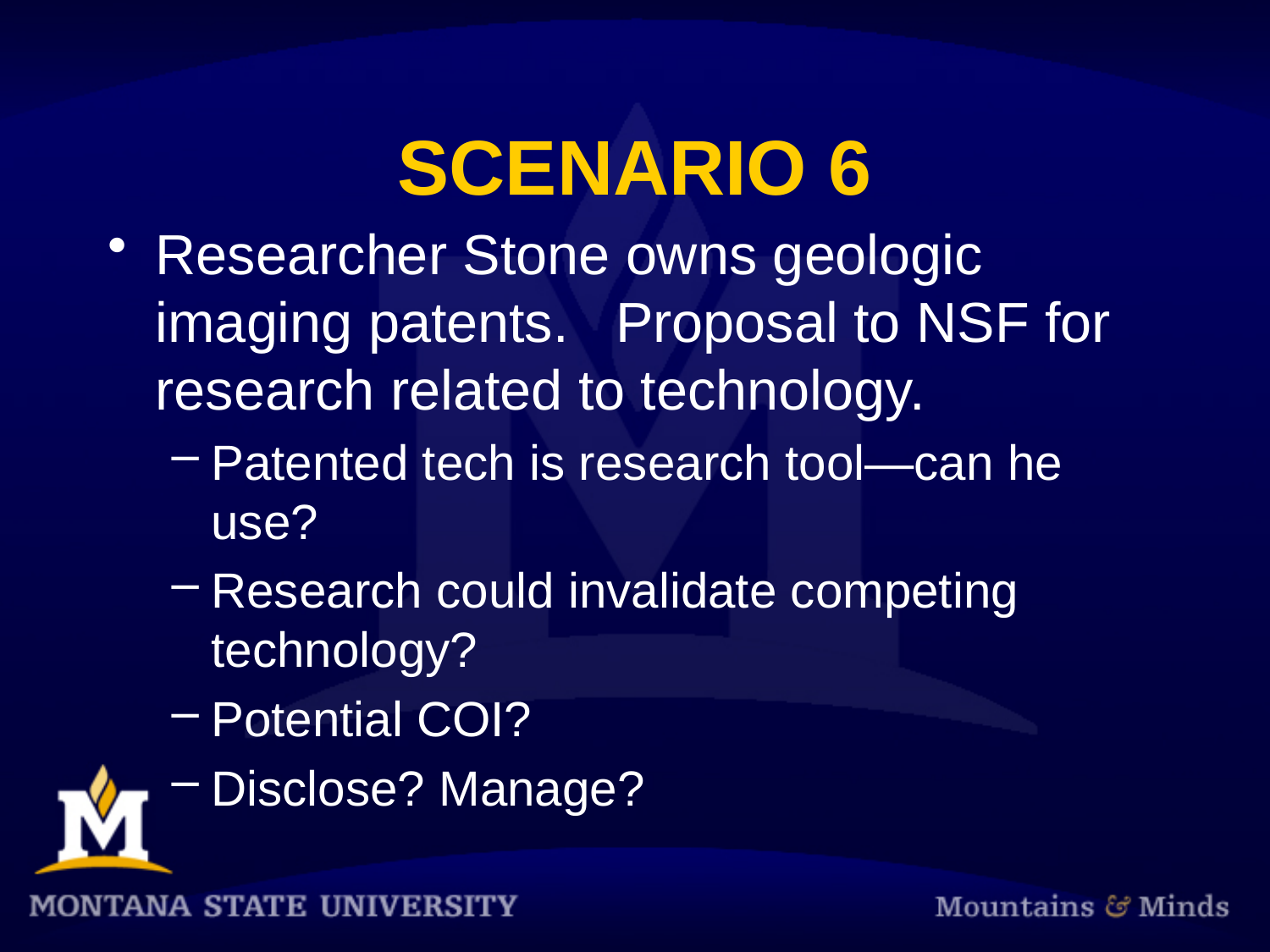

# SCENARIO 6
Researcher Stone owns geologic imaging patents.   Proposal to NSF for research related to technology.
Patented tech is research tool—can he use?
Research could invalidate competing technology?
Potential COI?
Disclose? Manage?